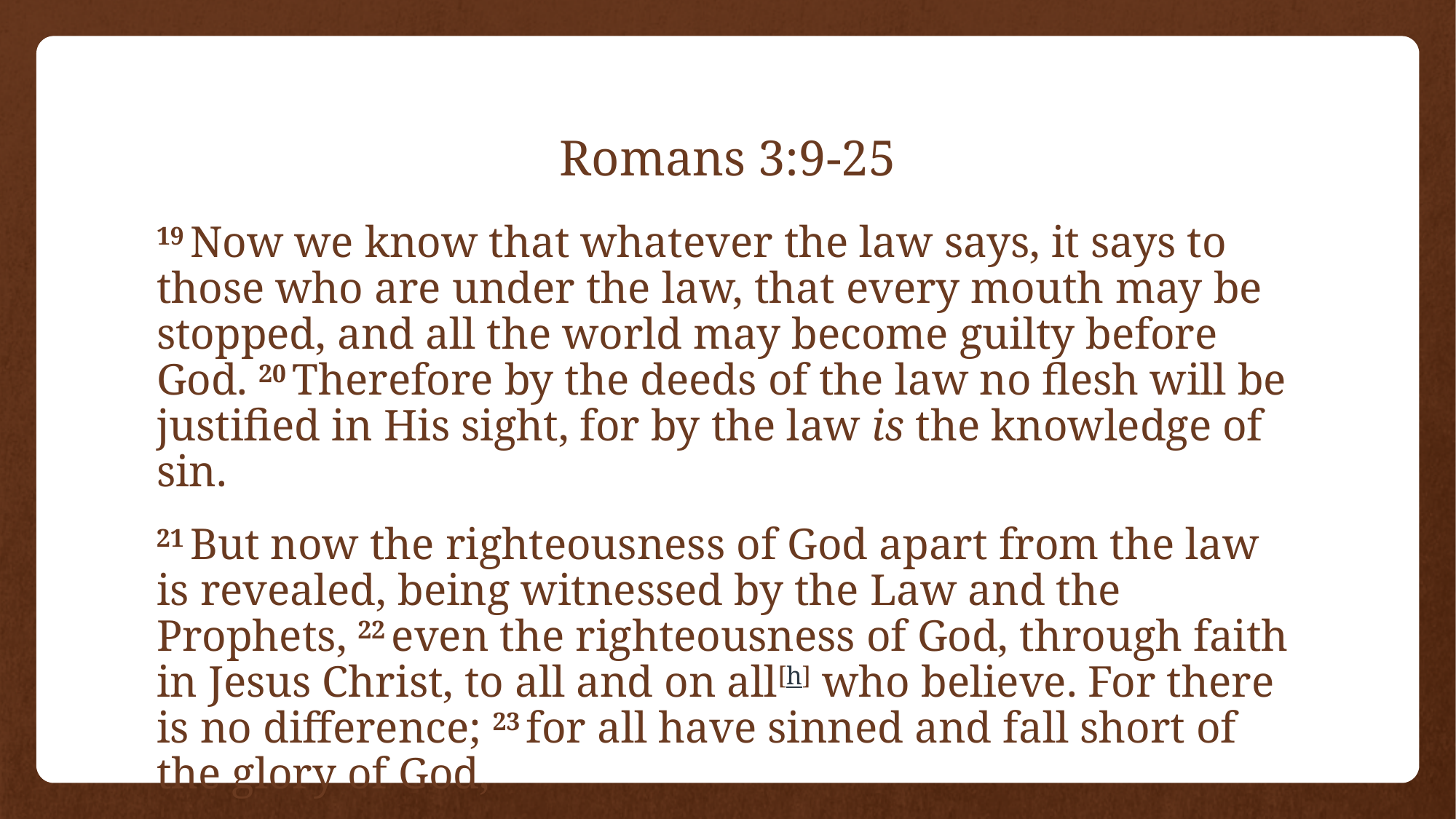

# Romans 3:9-25
19 Now we know that whatever the law says, it says to those who are under the law, that every mouth may be stopped, and all the world may become guilty before God. 20 Therefore by the deeds of the law no flesh will be justified in His sight, for by the law is the knowledge of sin.
21 But now the righteousness of God apart from the law is revealed, being witnessed by the Law and the Prophets, 22 even the righteousness of God, through faith in Jesus Christ, to all and on all[h] who believe. For there is no difference; 23 for all have sinned and fall short of the glory of God,